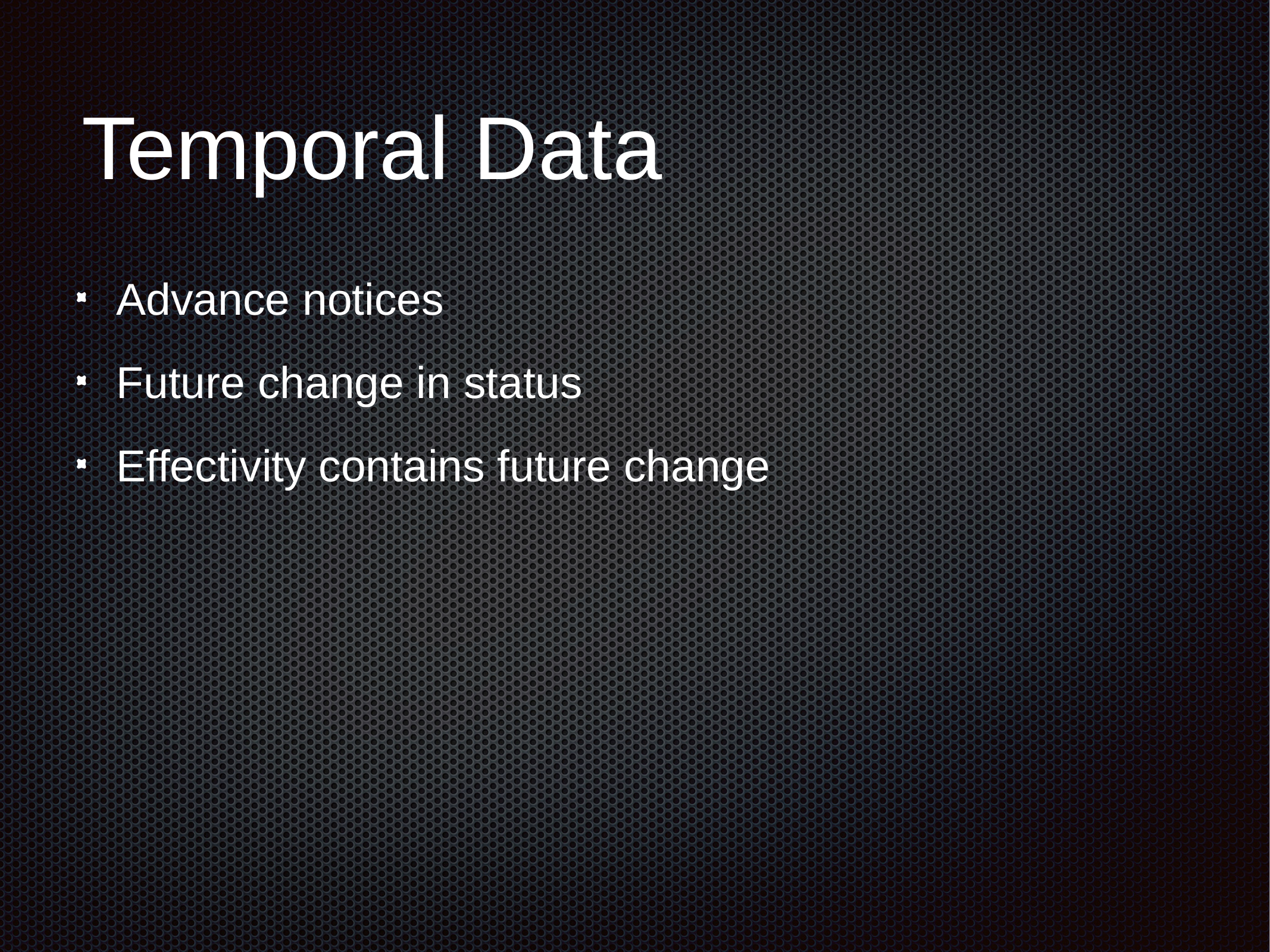

# Temporal Data
Advance notices
Future change in status
Effectivity contains future change